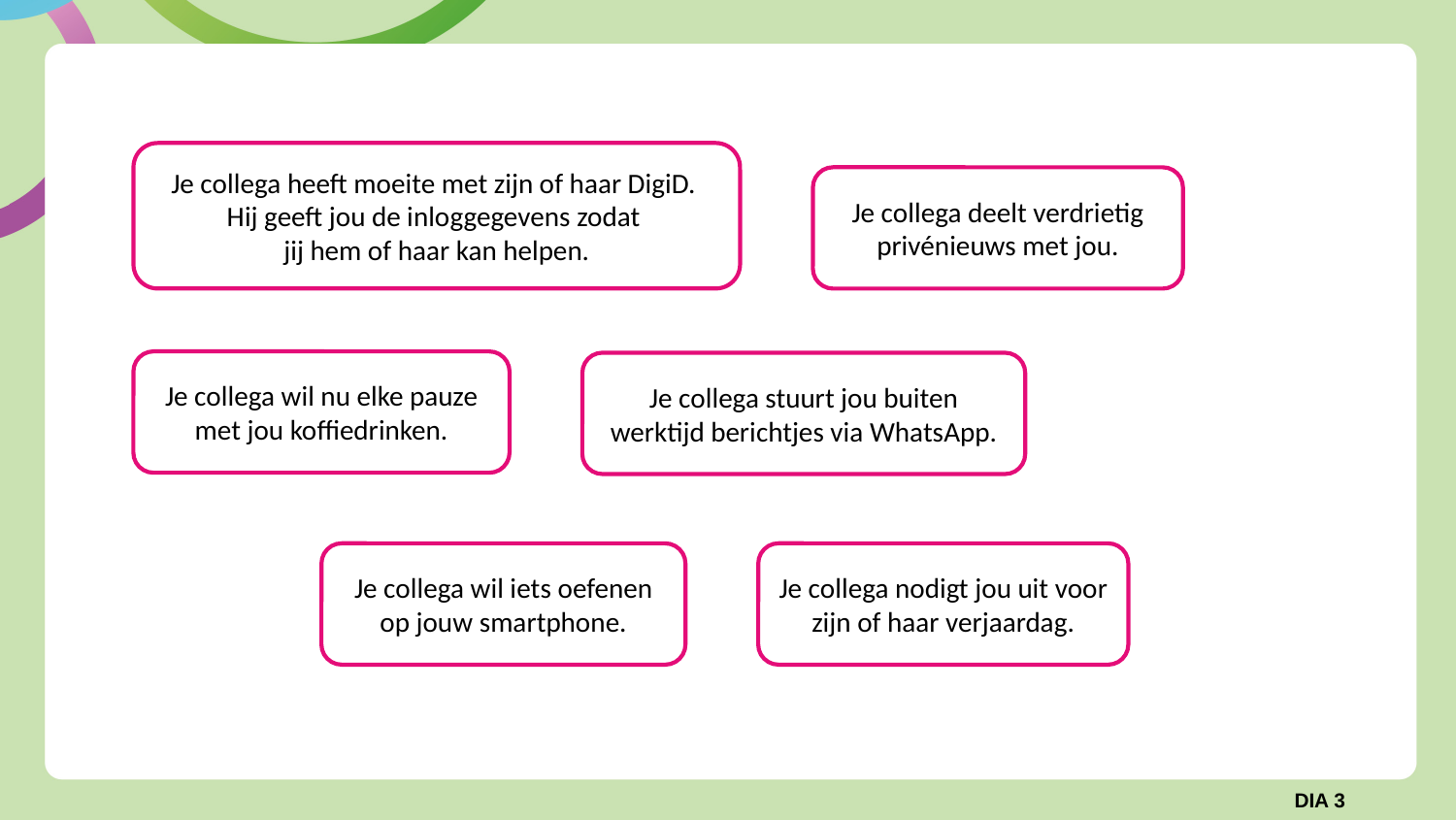

Je collega heeft moeite met zijn of haar DigiD.
Hij geeft jou de inloggegevens zodat
jij hem of haar kan helpen.
Je collega deelt verdrietig privénieuws met jou.
Je collega wil nu elke pauze met jou koffiedrinken.
Je collega stuurt jou buiten werktijd berichtjes via WhatsApp.
Je collega wil iets oefenen op jouw smartphone.
Je collega nodigt jou uit voor zijn of haar verjaardag.
DIA 3